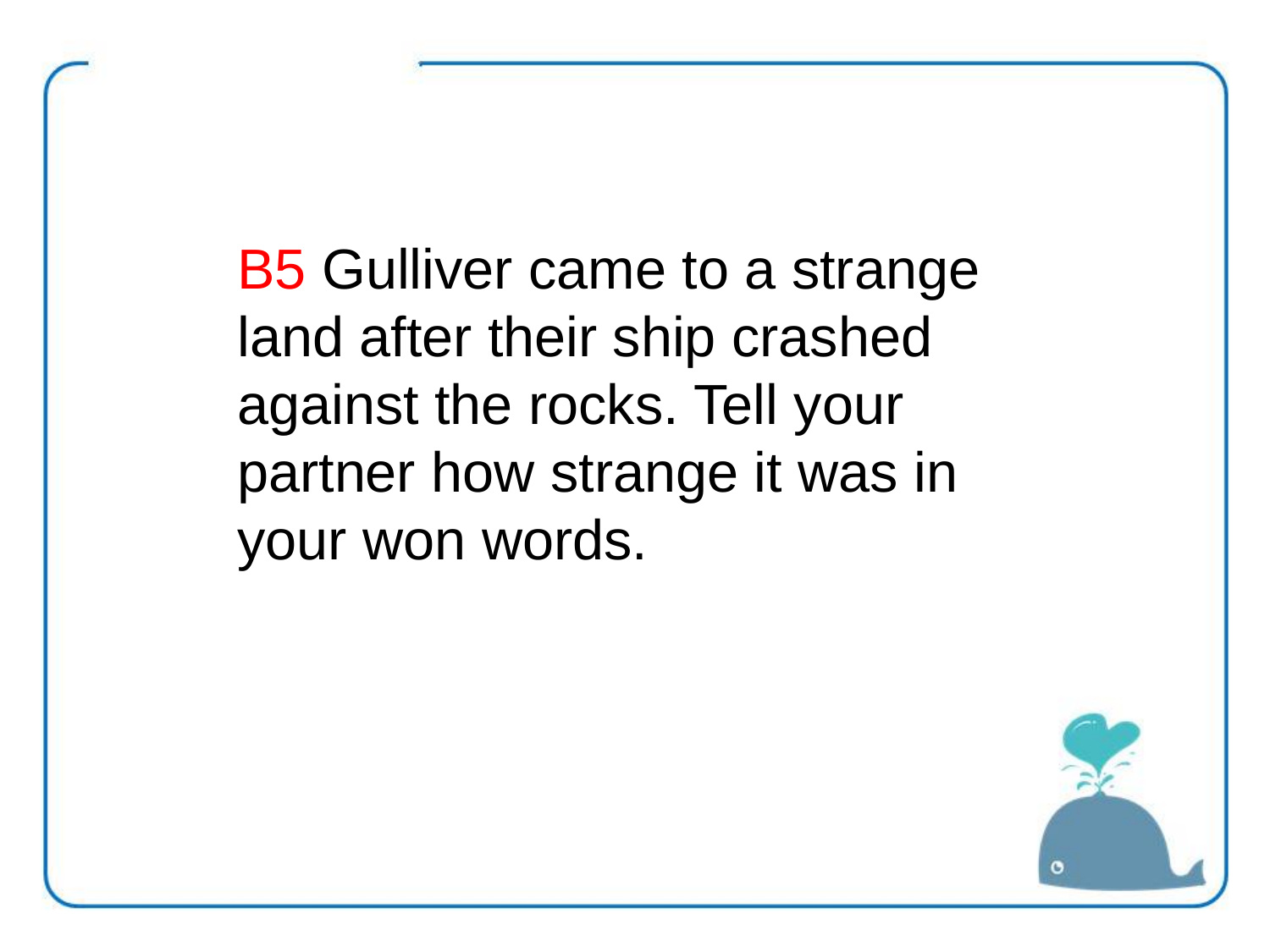

B5 Gulliver came to a strange land after their ship crashed against the rocks. Tell your partner how strange it was in your won words.